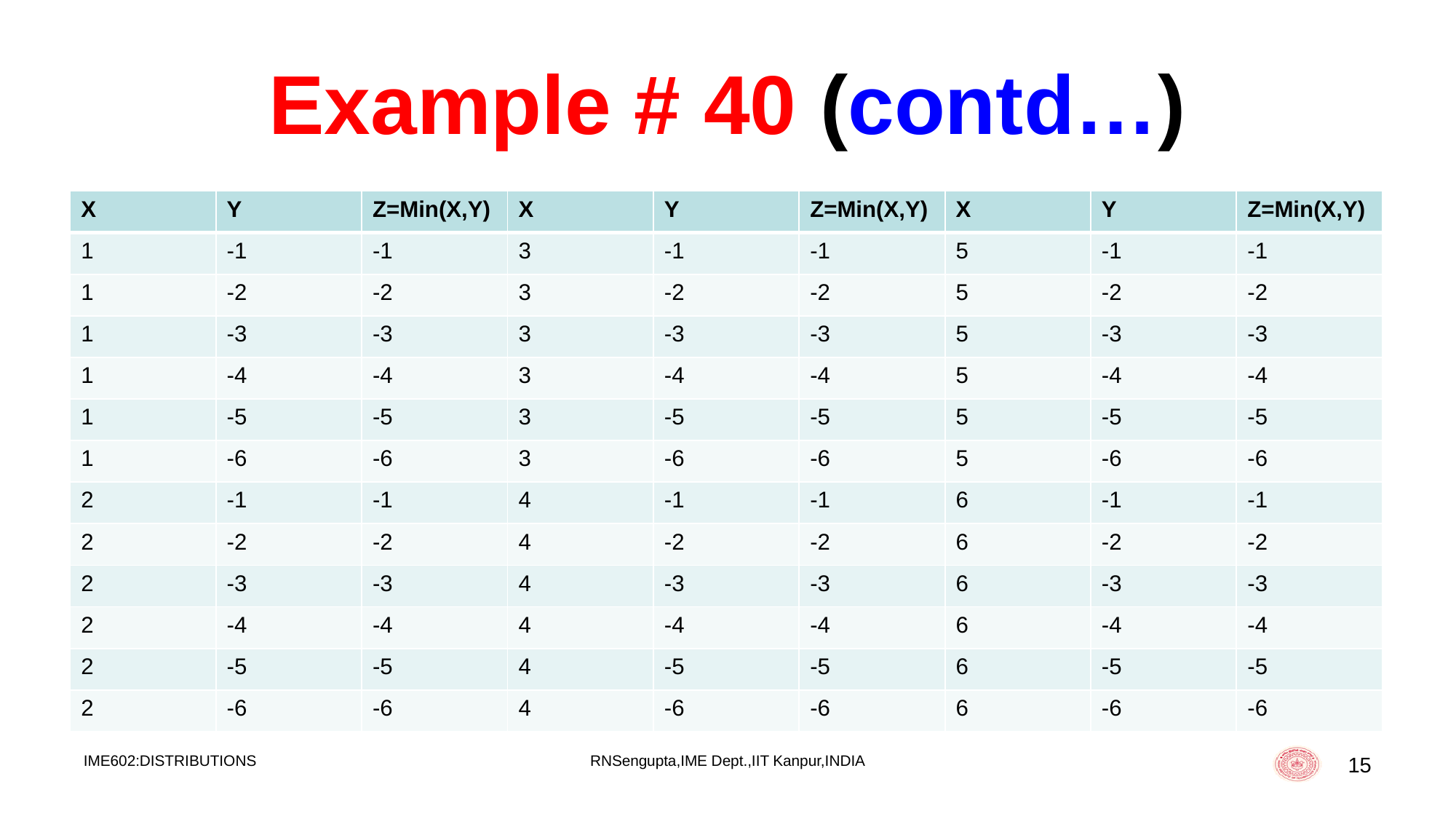

# Example # 40 (contd…)
| X | Y | Z=Min(X,Y) | X | Y | Z=Min(X,Y) | X | Y | Z=Min(X,Y) |
| --- | --- | --- | --- | --- | --- | --- | --- | --- |
| 1 | -1 | -1 | 3 | -1 | -1 | 5 | -1 | -1 |
| 1 | -2 | -2 | 3 | -2 | -2 | 5 | -2 | -2 |
| 1 | -3 | -3 | 3 | -3 | -3 | 5 | -3 | -3 |
| 1 | -4 | -4 | 3 | -4 | -4 | 5 | -4 | -4 |
| 1 | -5 | -5 | 3 | -5 | -5 | 5 | -5 | -5 |
| 1 | -6 | -6 | 3 | -6 | -6 | 5 | -6 | -6 |
| 2 | -1 | -1 | 4 | -1 | -1 | 6 | -1 | -1 |
| 2 | -2 | -2 | 4 | -2 | -2 | 6 | -2 | -2 |
| 2 | -3 | -3 | 4 | -3 | -3 | 6 | -3 | -3 |
| 2 | -4 | -4 | 4 | -4 | -4 | 6 | -4 | -4 |
| 2 | -5 | -5 | 4 | -5 | -5 | 6 | -5 | -5 |
| 2 | -6 | -6 | 4 | -6 | -6 | 6 | -6 | -6 |

IME602:DISTRIBUTIONS
RNSengupta,IME Dept.,IIT Kanpur,INDIA
15